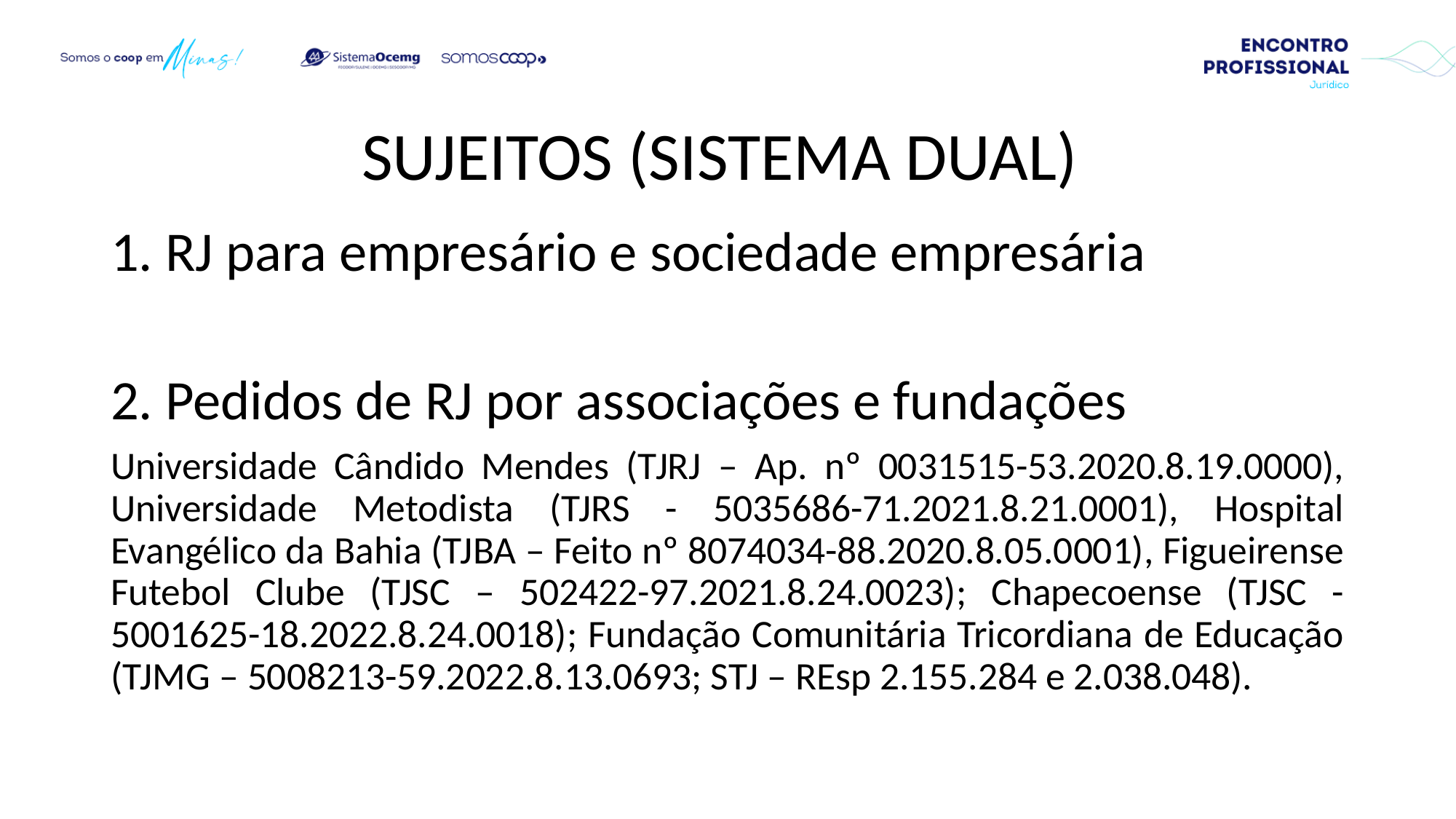

# Sujeitos (Sistema Dual)
1. RJ para empresário e sociedade empresária

2. Pedidos de RJ por associações e fundações
Universidade Cândido Mendes (TJRJ – Ap. nº 0031515-53.2020.8.19.0000), Universidade Metodista (TJRS - 5035686-71.2021.8.21.0001), Hospital Evangélico da Bahia (TJBA – Feito nº 8074034-88.2020.8.05.0001), Figueirense Futebol Clube (TJSC – 502422-97.2021.8.24.0023); Chapecoense (TJSC - 5001625-18.2022.8.24.0018); Fundação Comunitária Tricordiana de Educação (TJMG – 5008213-59.2022.8.13.0693; STJ – REsp 2.155.284 e 2.038.048).